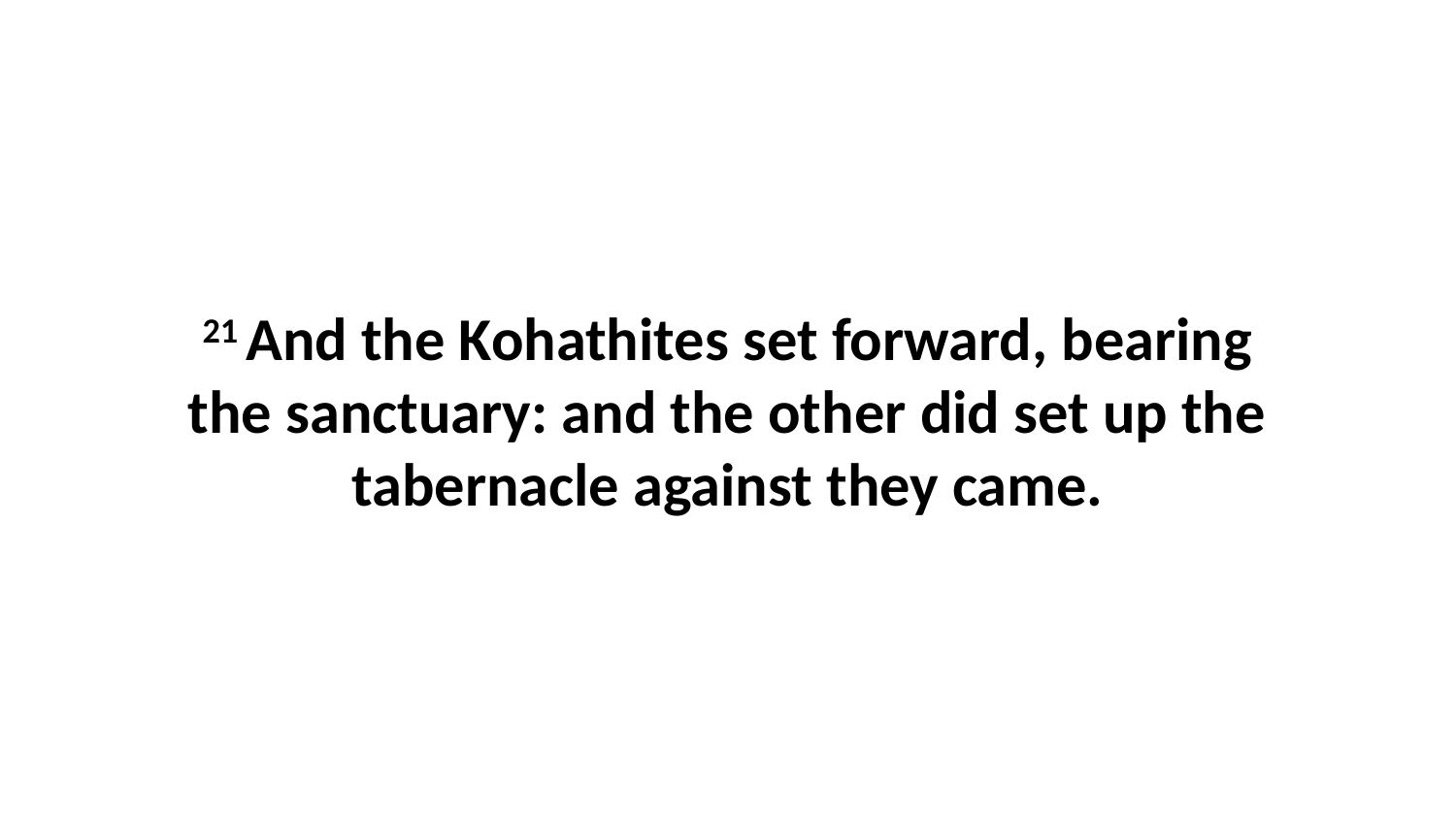

21 And the Kohathites set forward, bearing the sanctuary: and the other did set up the tabernacle against they came.